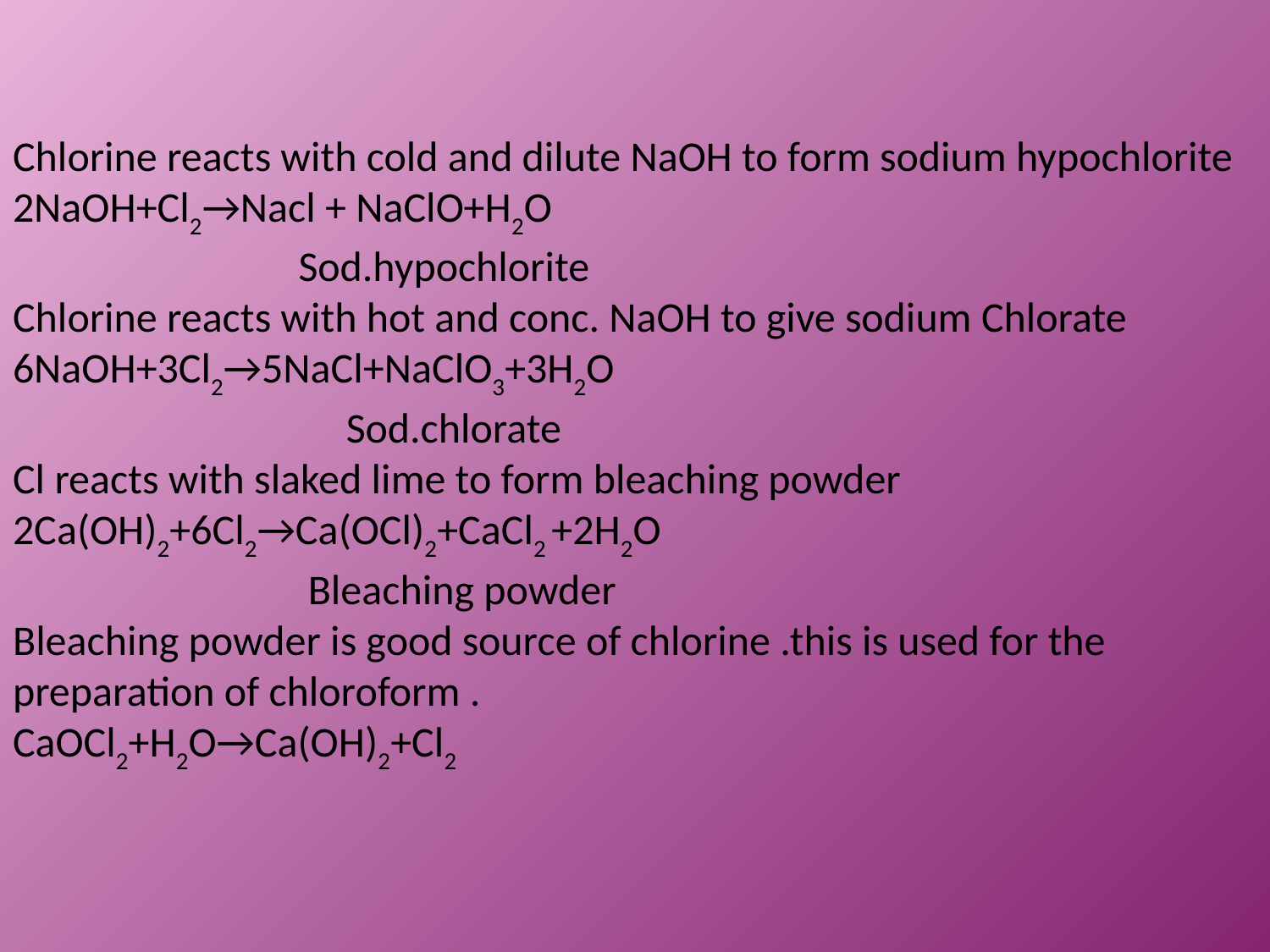

Chlorine reacts with cold and dilute NaOH to form sodium hypochlorite
2NaOH+Cl2→Nacl + NaClO+H2O
                              Sod.hypochlorite
Chlorine reacts with hot and conc. NaOH to give sodium Chlorate
6NaOH+3Cl2→5NaCl+NaClO3+3H2O
                                   Sod.chlorate
Cl reacts with slaked lime to form bleaching powder
2Ca(OH)2+6Cl2→Ca(OCl)2+CaCl2 +2H2O
                               Bleaching powder
Bleaching powder is good source of chlorine .this is used for the preparation of chloroform .
CaOCl2+H2O→Ca(OH)2+Cl2